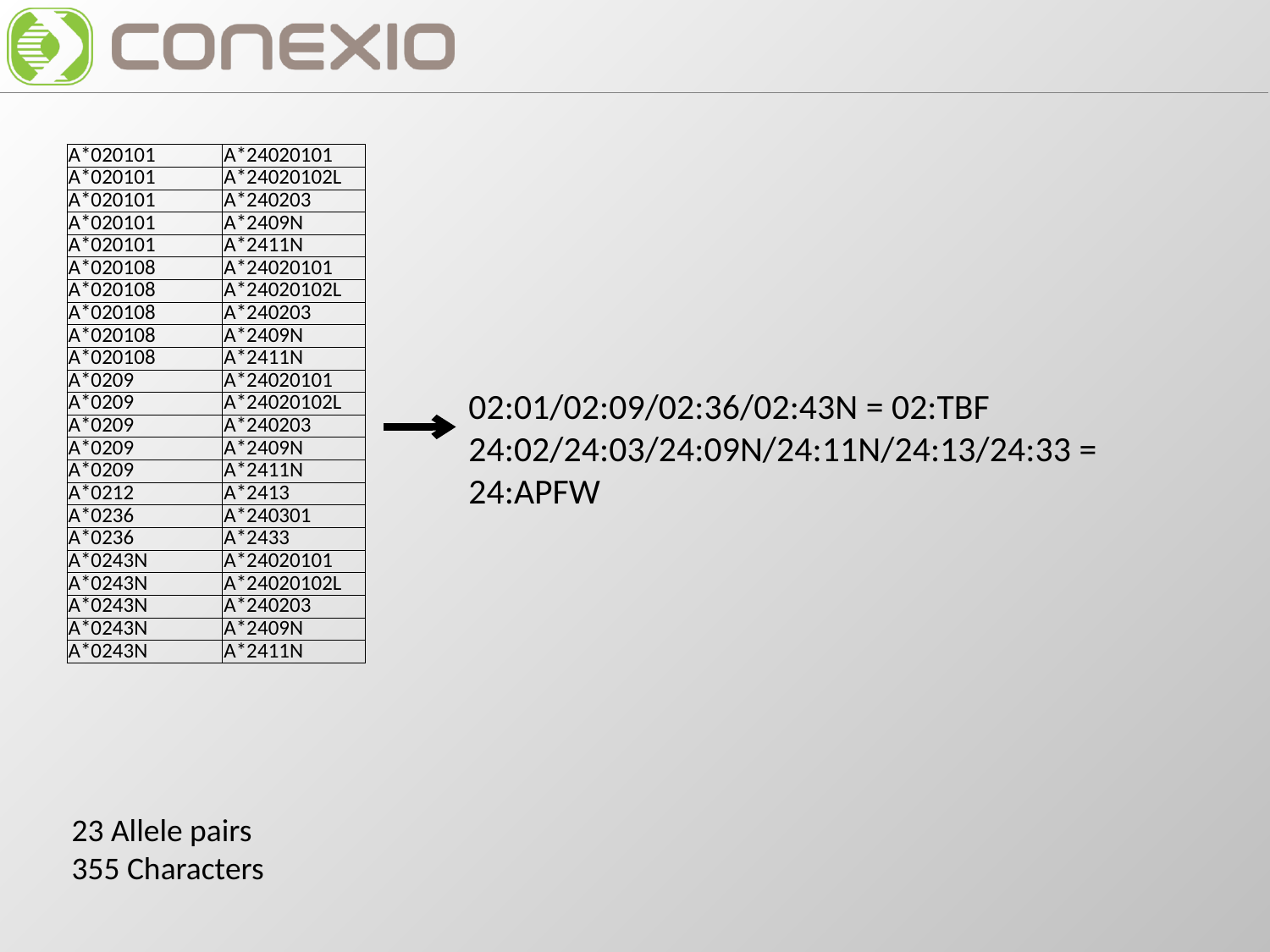

| A\*020101 | A\*24020101 |
| --- | --- |
| A\*020101 | A\*24020102L |
| A\*020101 | A\*240203 |
| A\*020101 | A\*2409N |
| A\*020101 | A\*2411N |
| A\*020108 | A\*24020101 |
| A\*020108 | A\*24020102L |
| A\*020108 | A\*240203 |
| A\*020108 | A\*2409N |
| A\*020108 | A\*2411N |
| A\*0209 | A\*24020101 |
| A\*0209 | A\*24020102L |
| A\*0209 | A\*240203 |
| A\*0209 | A\*2409N |
| A\*0209 | A\*2411N |
| A\*0212 | A\*2413 |
| A\*0236 | A\*240301 |
| A\*0236 | A\*2433 |
| A\*0243N | A\*24020101 |
| A\*0243N | A\*24020102L |
| A\*0243N | A\*240203 |
| A\*0243N | A\*2409N |
| A\*0243N | A\*2411N |
02:01/02:09/02:36/02:43N = 02:TBF
24:02/24:03/24:09N/24:11N/24:13/24:33 = 24:APFW
23 Allele pairs
355 Characters